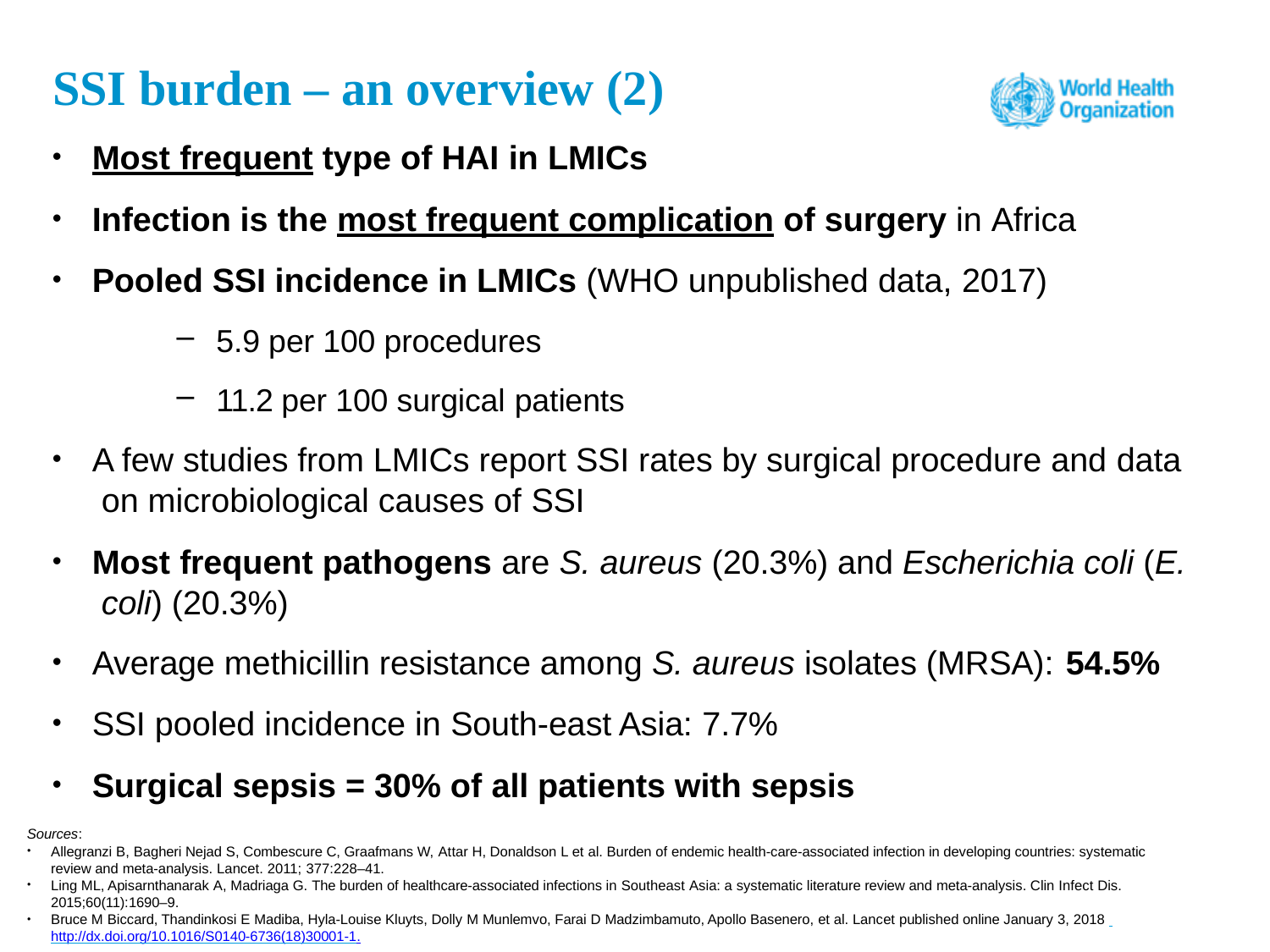

# SSI burden – an overview (2)
Most frequent type of HAI in LMICs
Infection is the most frequent complication of surgery in Africa
Pooled SSI incidence in LMICs (WHO unpublished data, 2017)
5.9 per 100 procedures
11.2 per 100 surgical patients
A few studies from LMICs report SSI rates by surgical procedure and data  on microbiological causes of SSI
Most frequent pathogens are S. aureus (20.3%) and Escherichia coli (E.  coli) (20.3%)
Average methicillin resistance among S. aureus isolates (MRSA): 54.5%
SSI pooled incidence in South-east Asia: 7.7%
Surgical sepsis = 30% of all patients with sepsis
Sources:
Allegranzi B, Bagheri Nejad S, Combescure C, Graafmans W, Attar H, Donaldson L et al. Burden of endemic health-care-associated infection in developing countries: systematic  review and meta-analysis. Lancet. 2011; 377:228–41.
Ling ML, Apisarnthanarak A, Madriaga G. The burden of healthcare-associated infections in Southeast Asia: a systematic literature review and meta-analysis. Clin Infect Dis.  2015;60(11):1690–9.
Bruce M Biccard, Thandinkosi E Madiba, Hyla-Louise Kluyts, Dolly M Munlemvo, Farai D Madzimbamuto, Apollo Basenero, et al. Lancet published online January 3, 2018  http://dx.doi.org/10.1016/S0140-6736(18)30001-1.